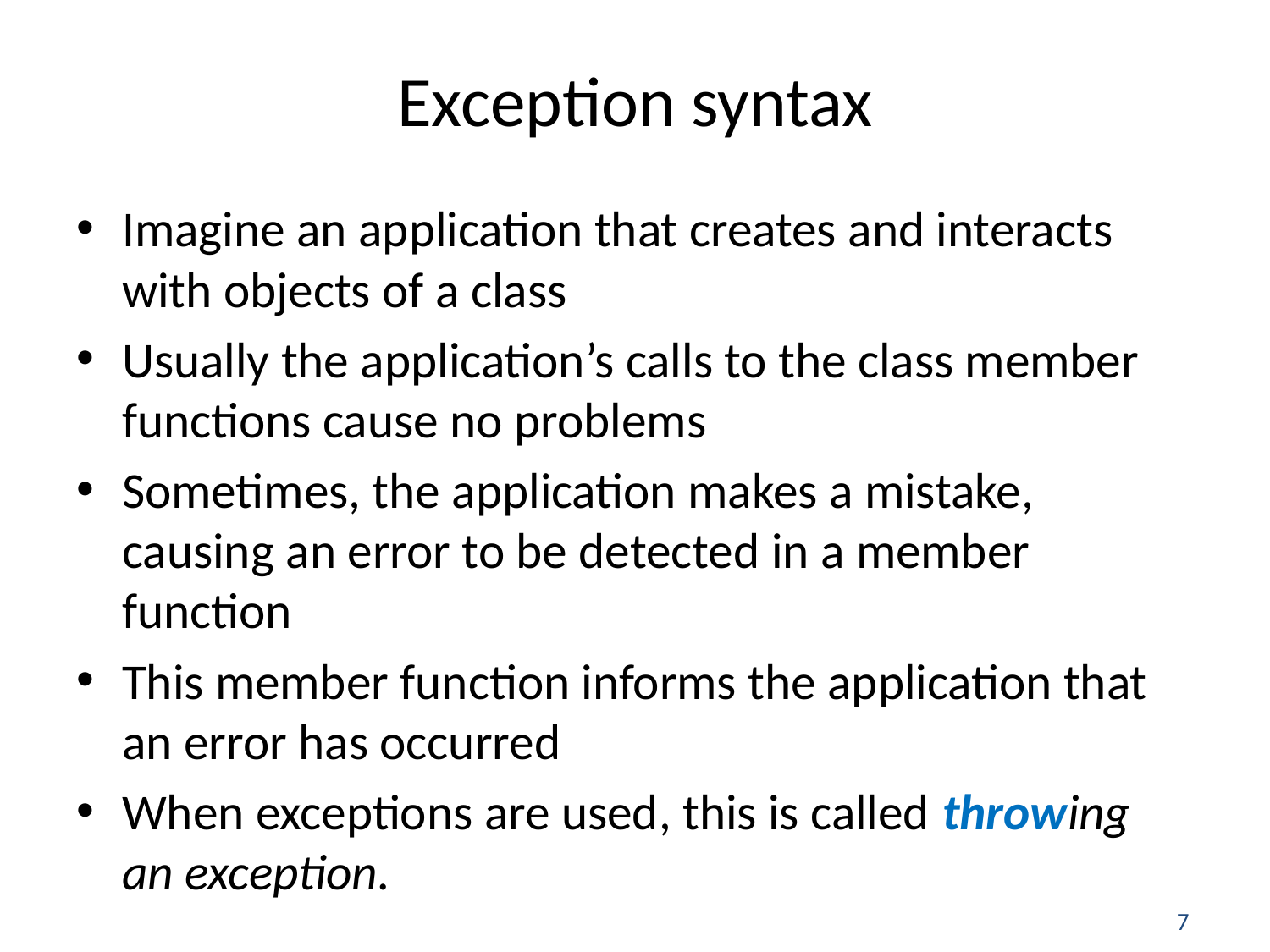

# Exception syntax
Imagine an application that creates and interacts with objects of a class
Usually the application’s calls to the class member functions cause no problems
Sometimes, the application makes a mistake, causing an error to be detected in a member function
This member function informs the application that an error has occurred
When exceptions are used, this is called throwing an exception.